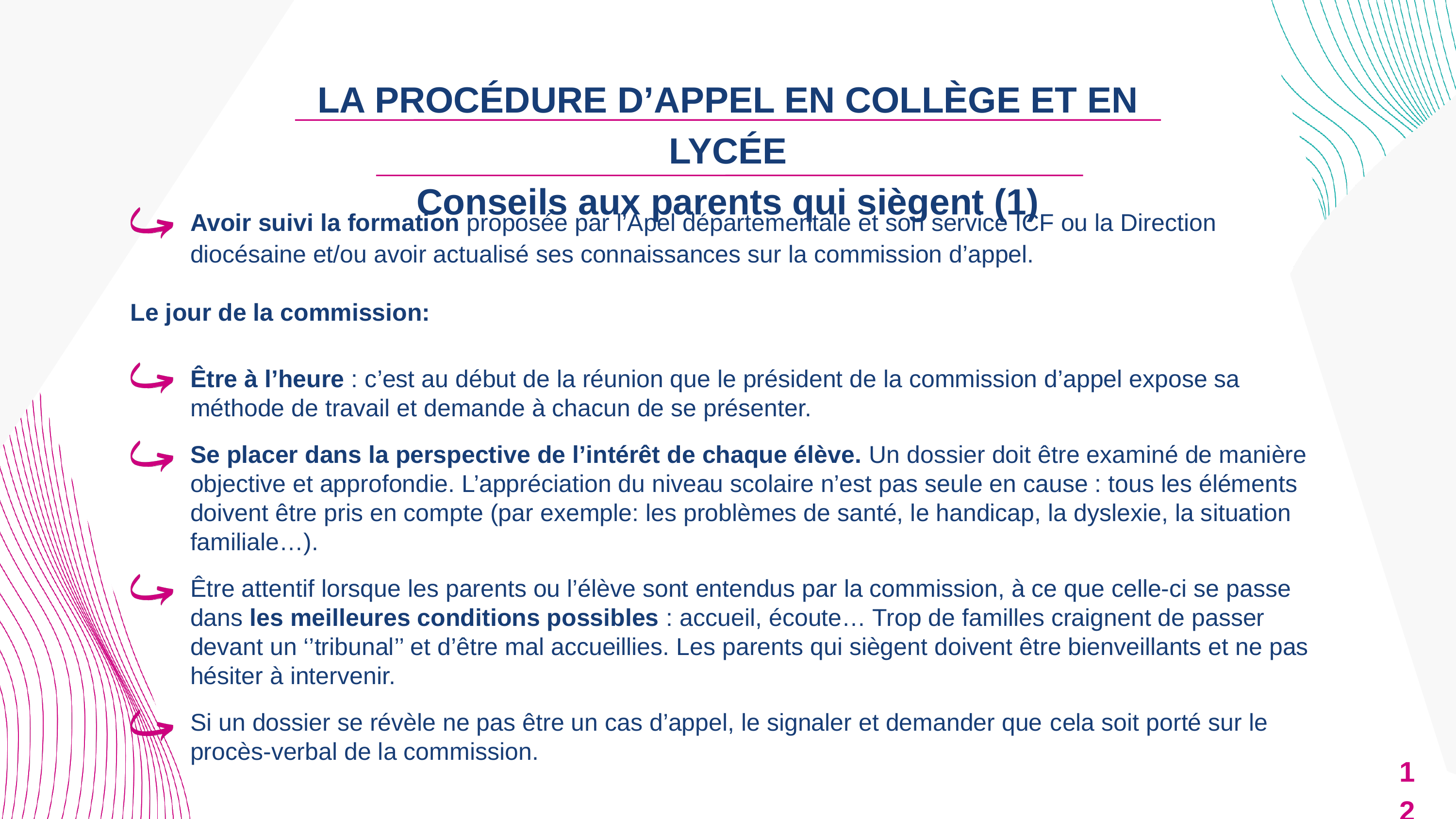

LA PROCÉDURE D’APPEL EN COLLÈGE ET EN LYCÉE​
Conseils aux parents qui siègent (1)​

Avoir suivi la formation proposée par l’Apel départementale et son service ICF ou la Direction diocésaine et/ou avoir actualisé ses connaissances sur la commission d’appel.​

Le jour de la commission:​

Être à l’heure : c’est au début de la réunion que le président de la commission d’appel expose sa méthode de travail et demande à chacun de se présenter. ​
Se placer dans la perspective de l’intérêt de chaque élève. Un dossier doit être examiné de manière objective et approfondie. L’appréciation du niveau scolaire n’est pas seule en cause : tous les éléments doivent être pris en compte (par exemple: les problèmes de santé, le handicap, la dyslexie, la situation familiale…).​

Être attentif lorsque les parents ou l’élève sont entendus par la commission, à ce que celle-ci se passe dans les meilleures conditions possibles : accueil, écoute… Trop de familles craignent de passer devant un ‘’tribunal’’ et d’être mal accueillies. Les parents qui siègent doivent être bienveillants et ne pas hésiter à intervenir. ​

Si un dossier se révèle ne pas être un cas d’appel, le signaler et demander que ​cela soit porté sur le procès-verbal de la commission.​

12